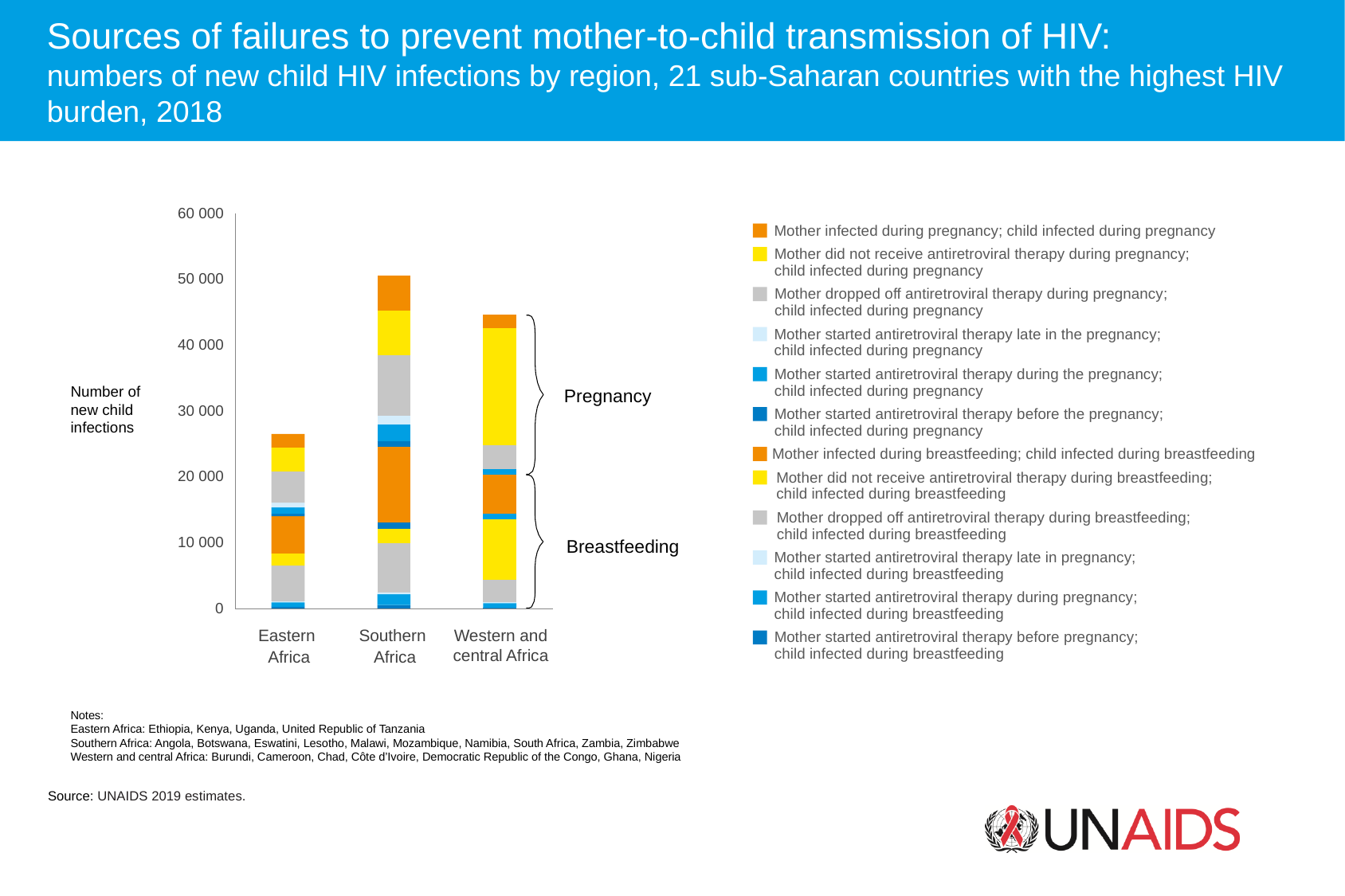

Sources of failures to prevent mother-to-child transmission of HIV:
numbers of new child HIV infections by region, 21 sub-Saharan countries with the highest HIV burden, 2018
60 000
50 000
40 000
 30 000
20 000
10 000
0

Mother infected during pregnancy; child infected during pregnancy
Mother did not receive antiretroviral therapy during pregnancy;
child infected during pregnancy
Mother dropped off antiretroviral therapy during pregnancy;
child infected during pregnancy
Mother started antiretroviral therapy late in the pregnancy;
child infected during pregnancy
Mother started antiretroviral therapy during the pregnancy;
child infected during pregnancy
Number of new child infections
Mother started antiretroviral therapy before the pregnancy;
child infected during pregnancy
Mother infected during breastfeeding; child infected during breastfeeding
Mother did not receive antiretroviral therapy during breastfeeding;
child infected during breastfeeding
Mother dropped off antiretroviral therapy during breastfeeding;
child infected during breastfeeding
Mother started antiretroviral therapy late in pregnancy;
child infected during breastfeeding
Mother started antiretroviral therapy during pregnancy;
child infected during breastfeeding
Eastern
Africa
Southern
Africa
Western and central Africa
Mother started antiretroviral therapy before pregnancy;
child infected during breastfeeding
Notes:
Eastern Africa: Ethiopia, Kenya, Uganda, United Republic of Tanzania
Southern Africa: Angola, Botswana, Eswatini, Lesotho, Malawi, Mozambique, Namibia, South Africa, Zambia, Zimbabwe
Western and central Africa: Burundi, Cameroon, Chad, Côte d’Ivoire, Democratic Republic of the Congo, Ghana, Nigeria
Source: UNAIDS 2019 estimates.

Pregnancy

Breastfeeding
|  |
| --- |
|  |
|  |
|  |
|  |
|  |
|  |
|  |
| --- |
|  |
|  |
|  |
|  |
|  |